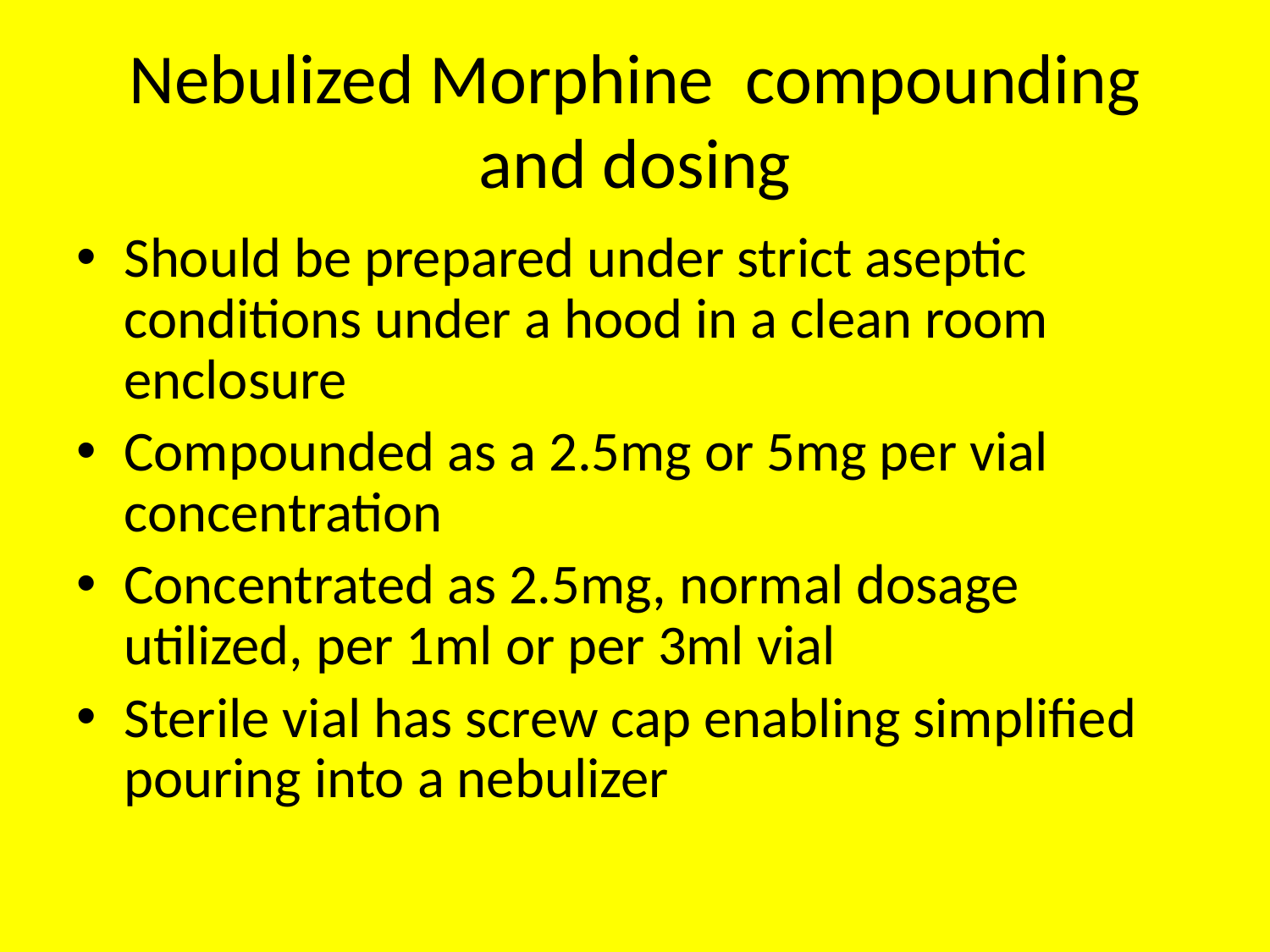

# Nebulized Morphine  compounding and dosing
Should be prepared under strict aseptic conditions under a hood in a clean room enclosure
Compounded as a 2.5mg or 5mg per vial concentration
Concentrated as 2.5mg, normal dosage utilized, per 1ml or per 3ml vial
Sterile vial has screw cap enabling simplified pouring into a nebulizer